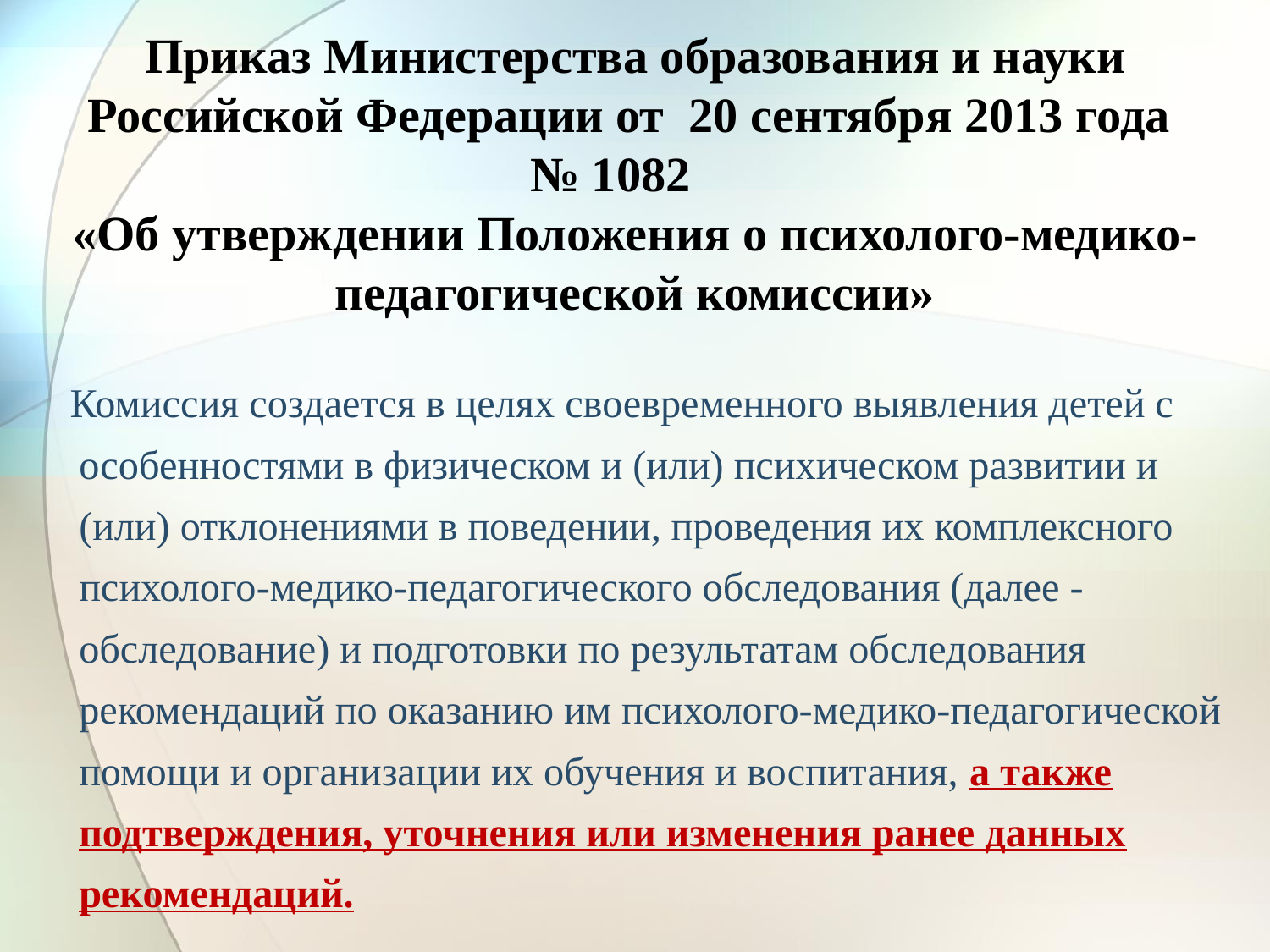

# Приказ Министерства образования и науки Российской Федерации от  20 сентября 2013 года № 1082 «Об утверждении Положения о психолого-медико-педагогической комиссии»

    Комиссия создается в целях своевременного выявления детей с особенностями в физическом и (или) психическом развитии и (или) отклонениями в поведении, проведения их комплексного психолого-медико-педагогического обследования (далее - обследование) и подготовки по результатам обследования рекомендаций по оказанию им психолого-медико-педагогической помощи и организации их обучения и воспитания, а также подтверждения, уточнения или изменения ранее данных рекомендаций.